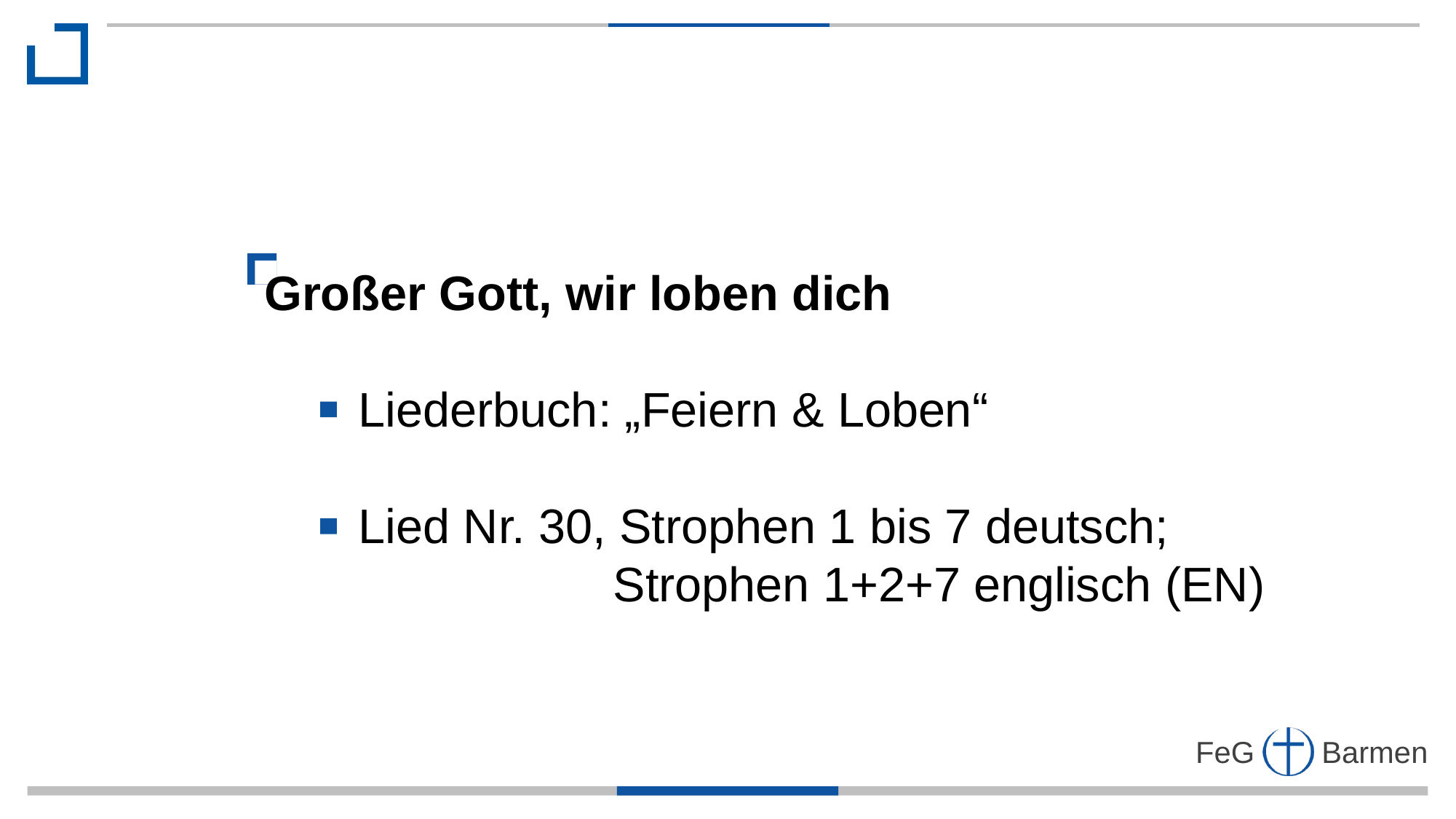

Großer Gott, wir loben dich

       Liederbuch: „Feiern & Loben“

       Lied Nr. 30, Strophen 1 bis 7 deutsch;
                          Strophen 1+2+7 englisch (EN)